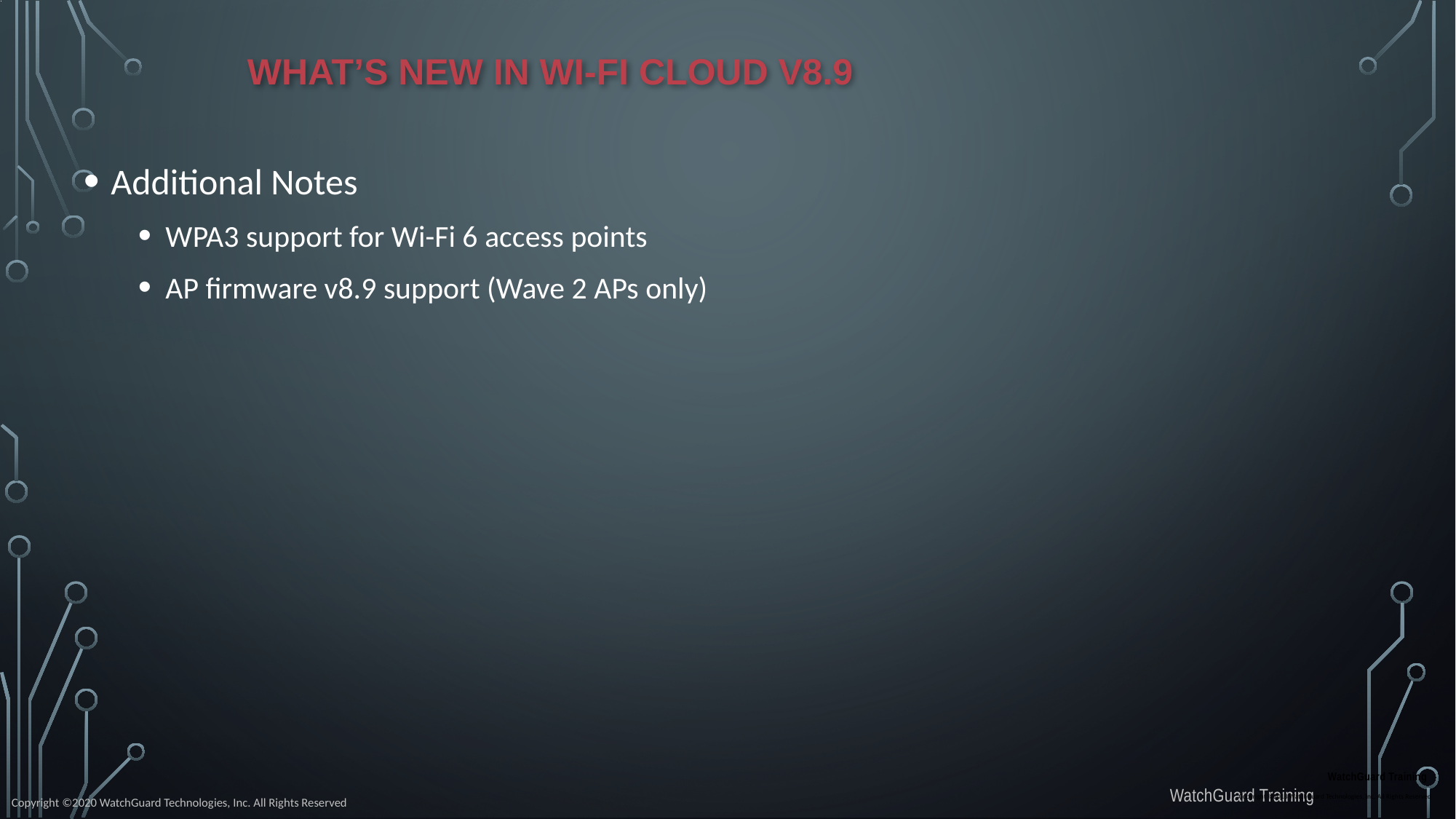

3
# What’s New in Wi-fi cloud v8.9
Additional Notes
WPA3 support for Wi-Fi 6 access points
AP firmware v8.9 support (Wave 2 APs only)